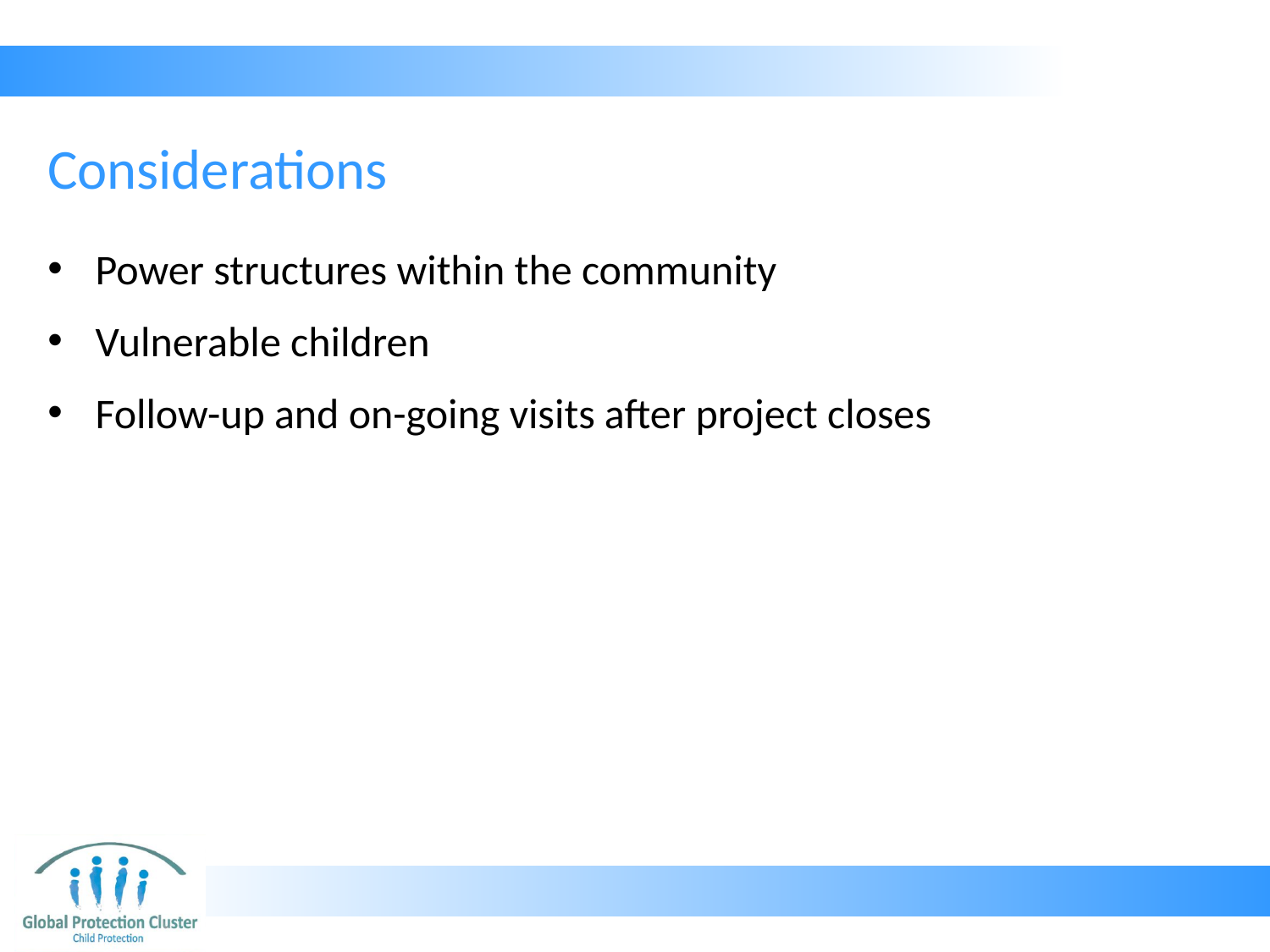

# Considerations
Power structures within the community
Vulnerable children
Follow-up and on-going visits after project closes